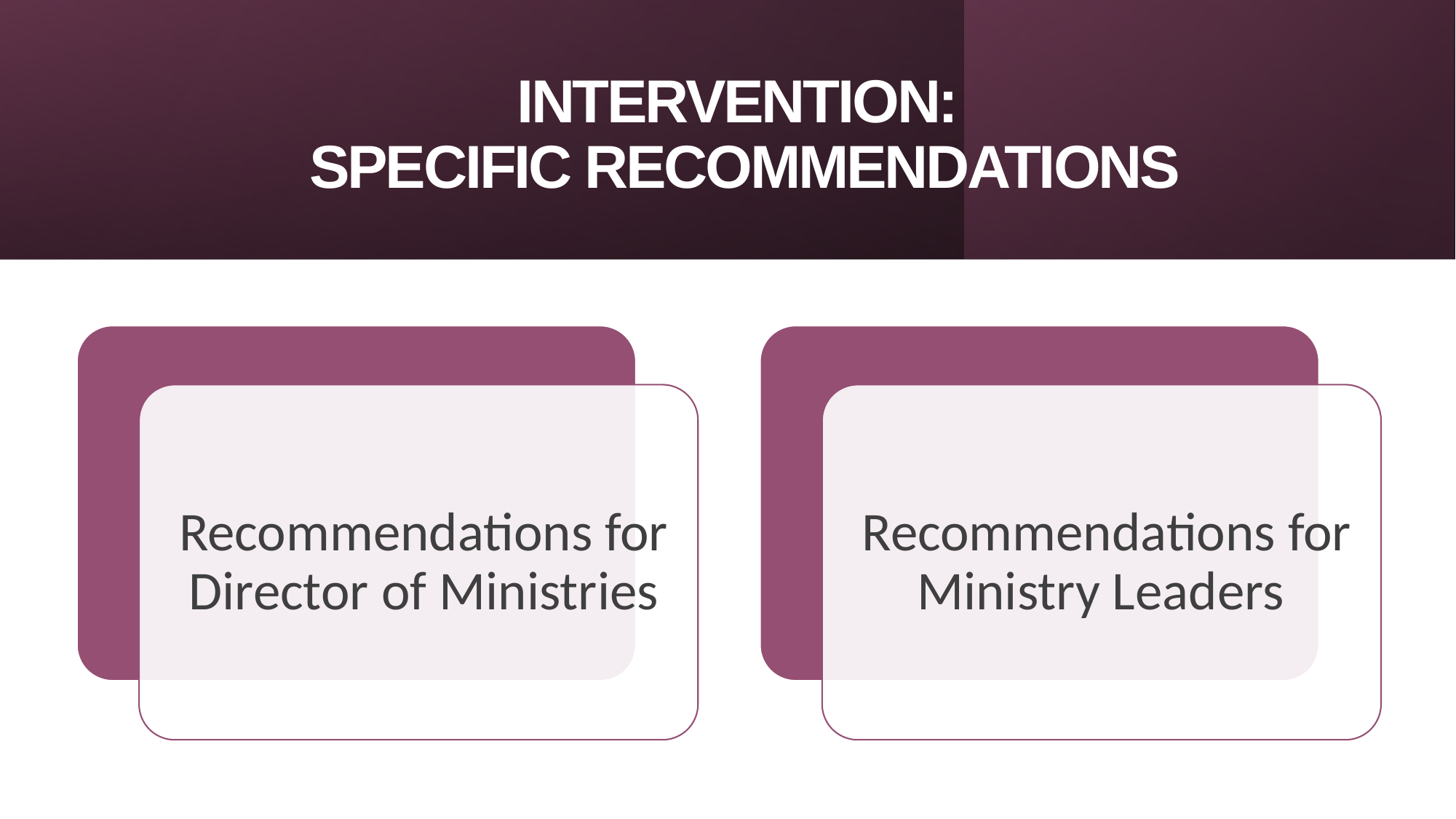

# INTERVENTION: SPECIFIC RECOMMENDATIONS
Recommendations for Director of Ministries
Recommendations for Ministry Leaders